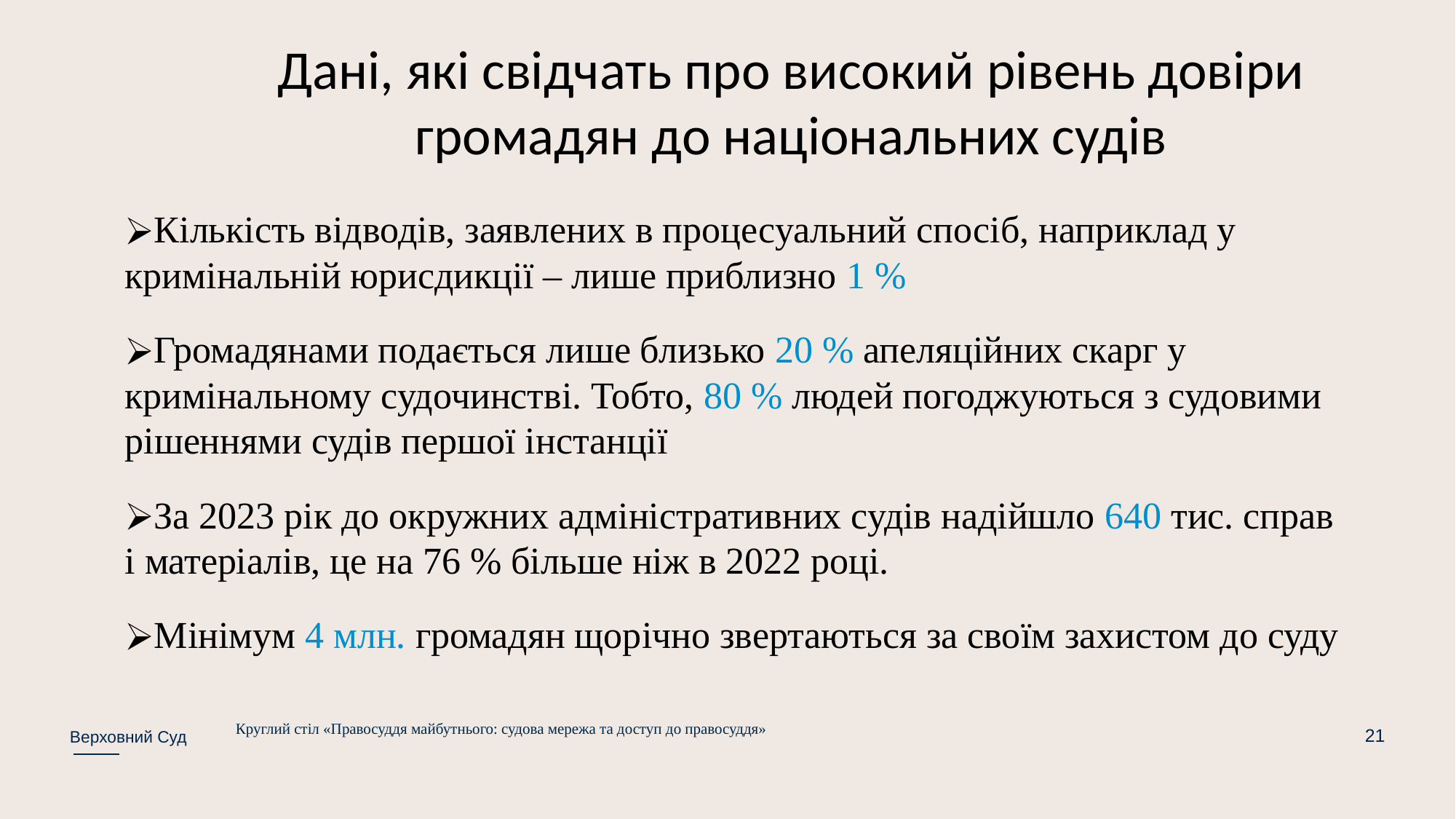

Дані, які свідчать про високий рівень довіри громадян до національних судів
Кількість відводів, заявлених в процесуальний спосіб, наприклад у кримінальній юрисдикції – лише приблизно 1 %

Громадянами подається лише близько 20 % апеляційних скарг у кримінальному судочинстві. Тобто, 80 % людей погоджуються з судовими рішеннями судів першої інстанції

За 2023 рік до окружних адміністративних судів надійшло 640 тис. справ і матеріалів, це на 76 % більше ніж в 2022 році.

Мінімум 4 млн. громадян щорічно звертаються за своїм захистом до суду
21
Круглий стіл «Правосуддя майбутнього: судова мережа та доступ до правосуддя»